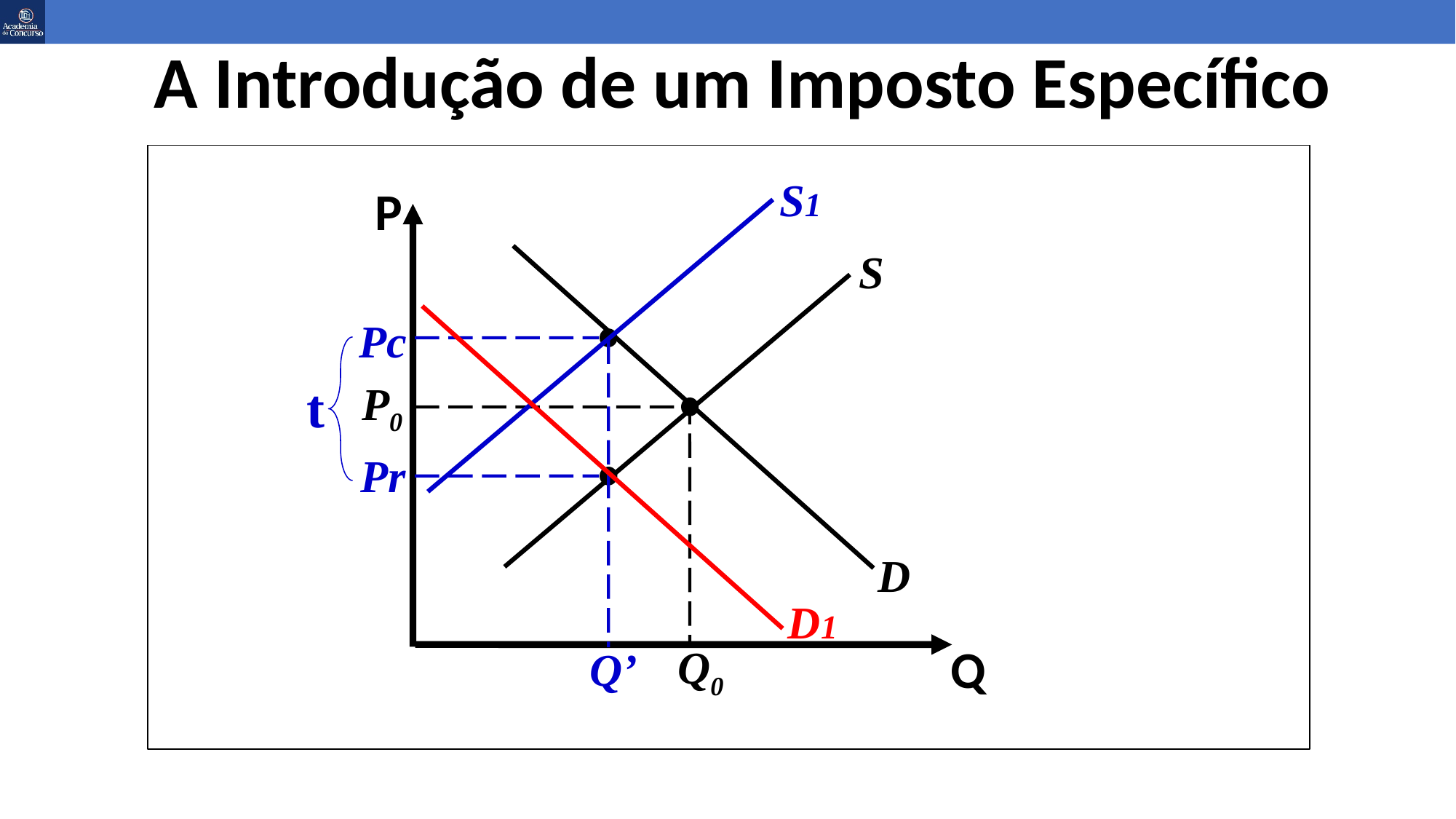

A Introdução de um Imposto Específico

S1

Pc

t
Pr

Q’
P

S

D1

P0

D
Q
Q0